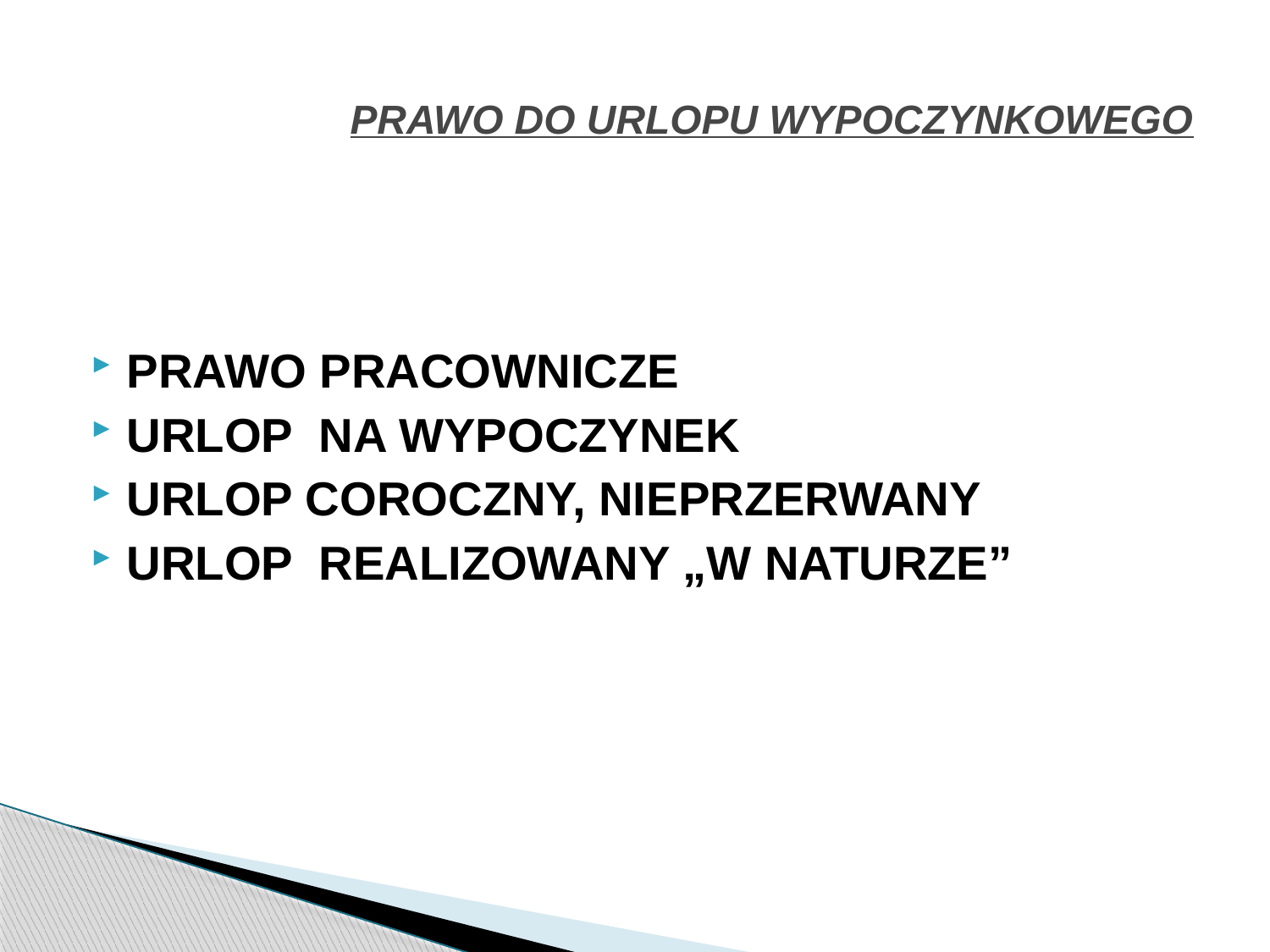

# PRAWO DO URLOPU WYPOCZYNKOWEGO

PRAWO PRACOWNICZE
URLOP  NA WYPOCZYNEK
URLOP COROCZNY, NIEPRZERWANY
URLOP  REALIZOWANY „W NATURZE”